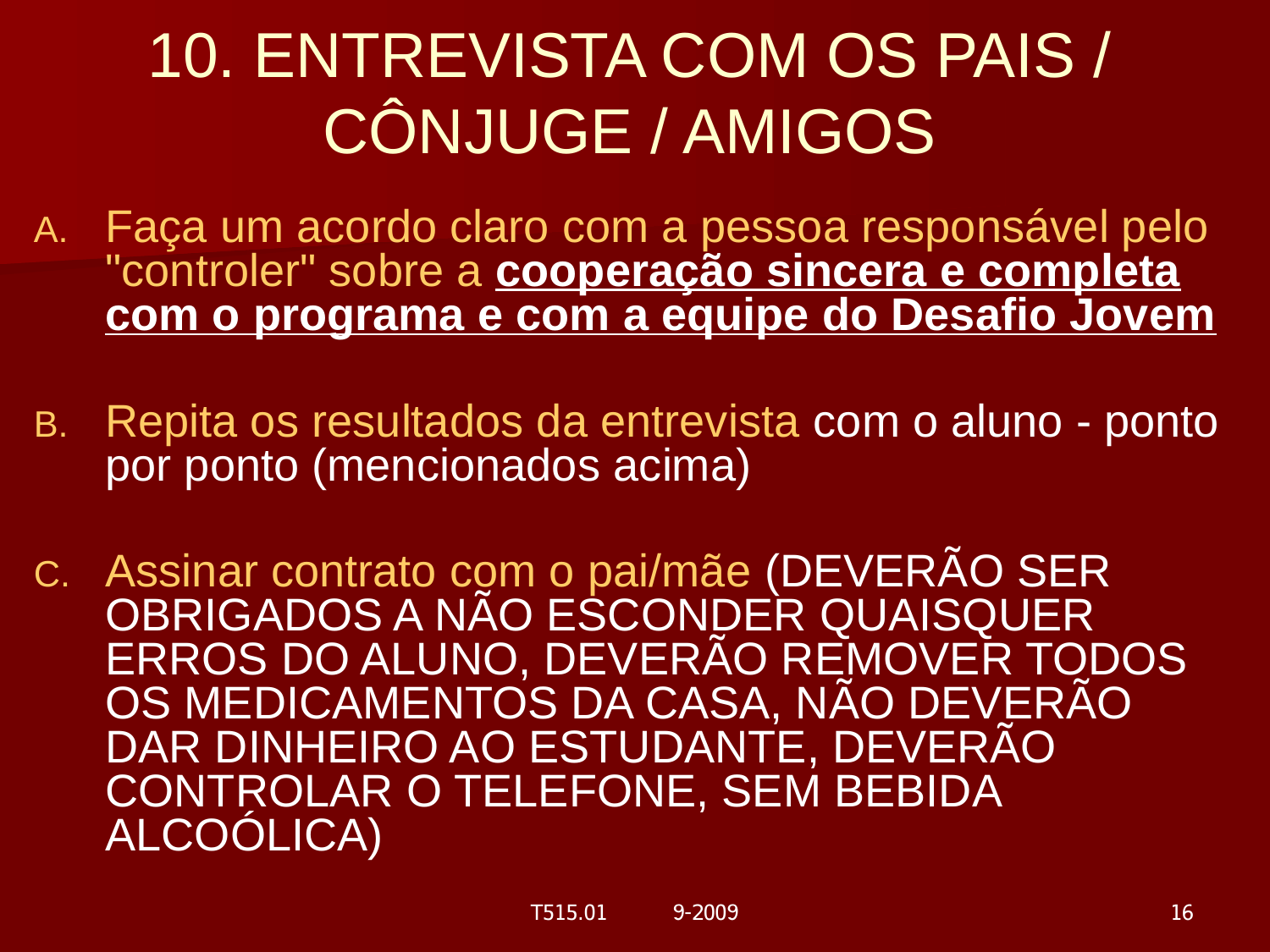

# 10. Entrevista com os pais / cônjuge / AMIGOS
Faça um acordo claro com a pessoa responsável pelo "controler" sobre a cooperação sincera e completa com o programa e com a equipe do Desafio Jovem

Repita os resultados da entrevista com o aluno - ponto por ponto (mencionados acima)

Assinar contrato com o pai/mãe (DEVERÃO SER OBRIGADOS A NÃO ESCONDER QUAISQUER ERROS DO ALUNO, DEVERÃO REMOVER TODOS OS MEDICAMENTOS DA CASA, NÃO DEVERÃO DAR DINHEIRO AO ESTUDANTE, DEVERÃO CONTROLAR O TELEFONE, SEM BEBIDA ALCOÓLICA)

T515.01          9-2009
16